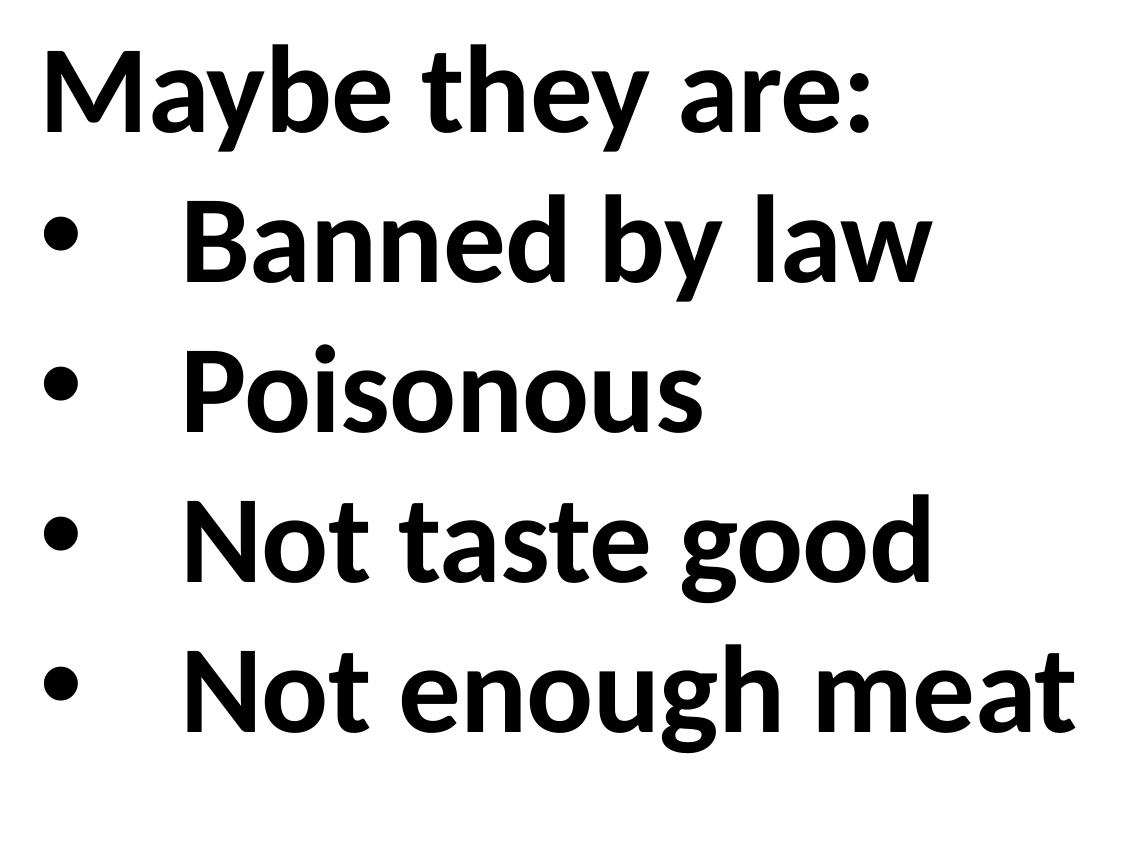

Maybe they are:
Banned by law
Poisonous
Not taste good
Not enough meat